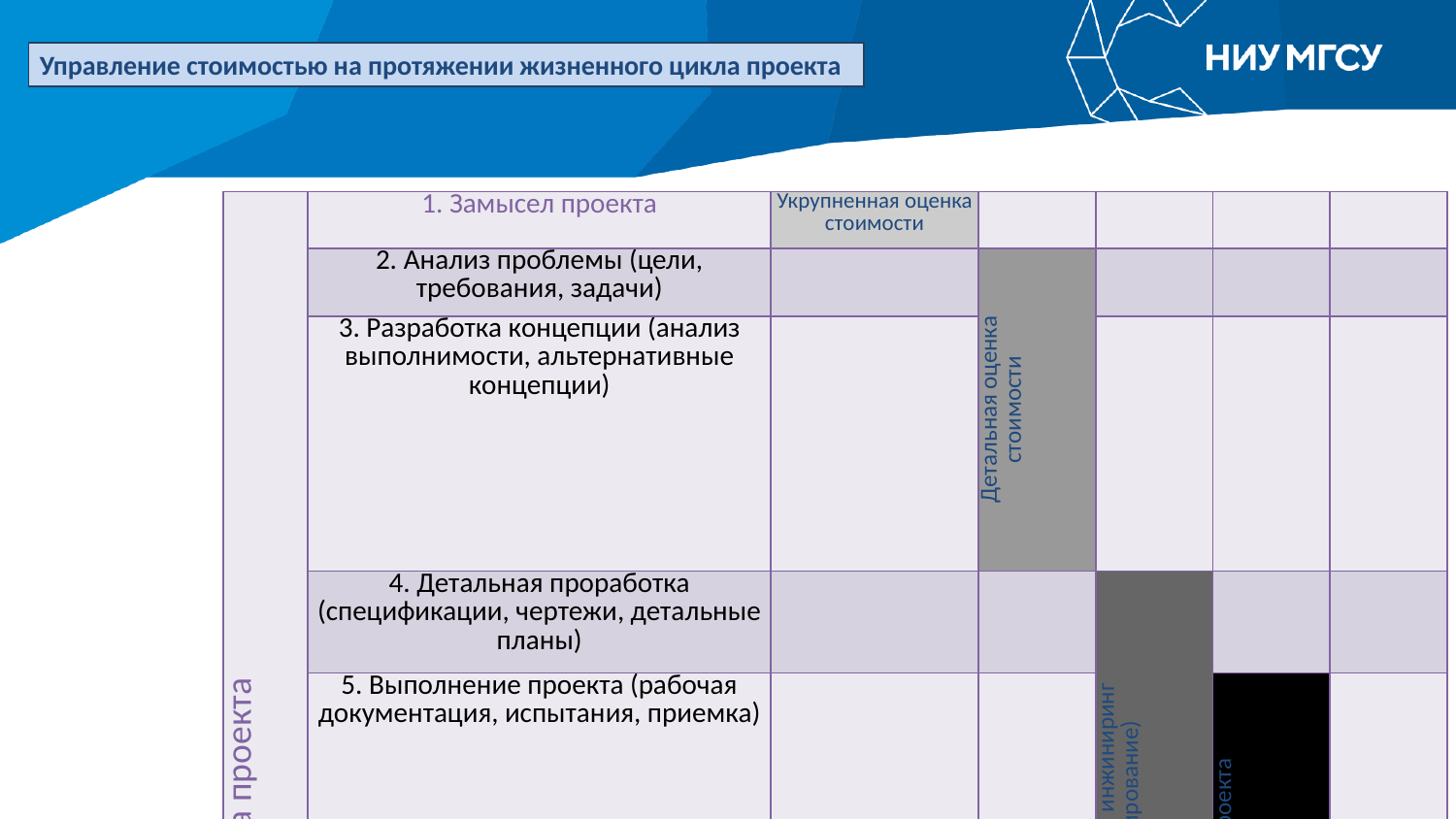

Управление стоимостью на протяжении жизненного цикла проекта
| Стадии жизненного цикла проекта | 1. Замысел проекта | Укрупненная оценка стоимости |  |  |  |  |
| --- | --- | --- | --- | --- | --- | --- |
|  | 2. Анализ проблемы (цели, требования, задачи) |  | Детальная оценка стоимости |  |  |  |
|  | 3. Разработка концепции (анализ выполнимости, альтернативные концепции) |  |  |  |  |  |
|  | 4. Детальная проработка (спецификации, чертежи, детальные планы) |  |  | Стоимостной инжиниринг (бюджетирование) |  |  |
|  | 5. Выполнение проекта (рабочая документация, испытания, приемка) |  |  |  | Контроль стоимости проекта |  |
|  | 6. Использование (внедрение, техобслуживание, эксплуатация) |  |  |  |  | Завершающая оценка стоимости |
|  | 7. Ликвидация (демонтаж, утилизация, продажа, задание на развитие) |  |  |  |  |  |